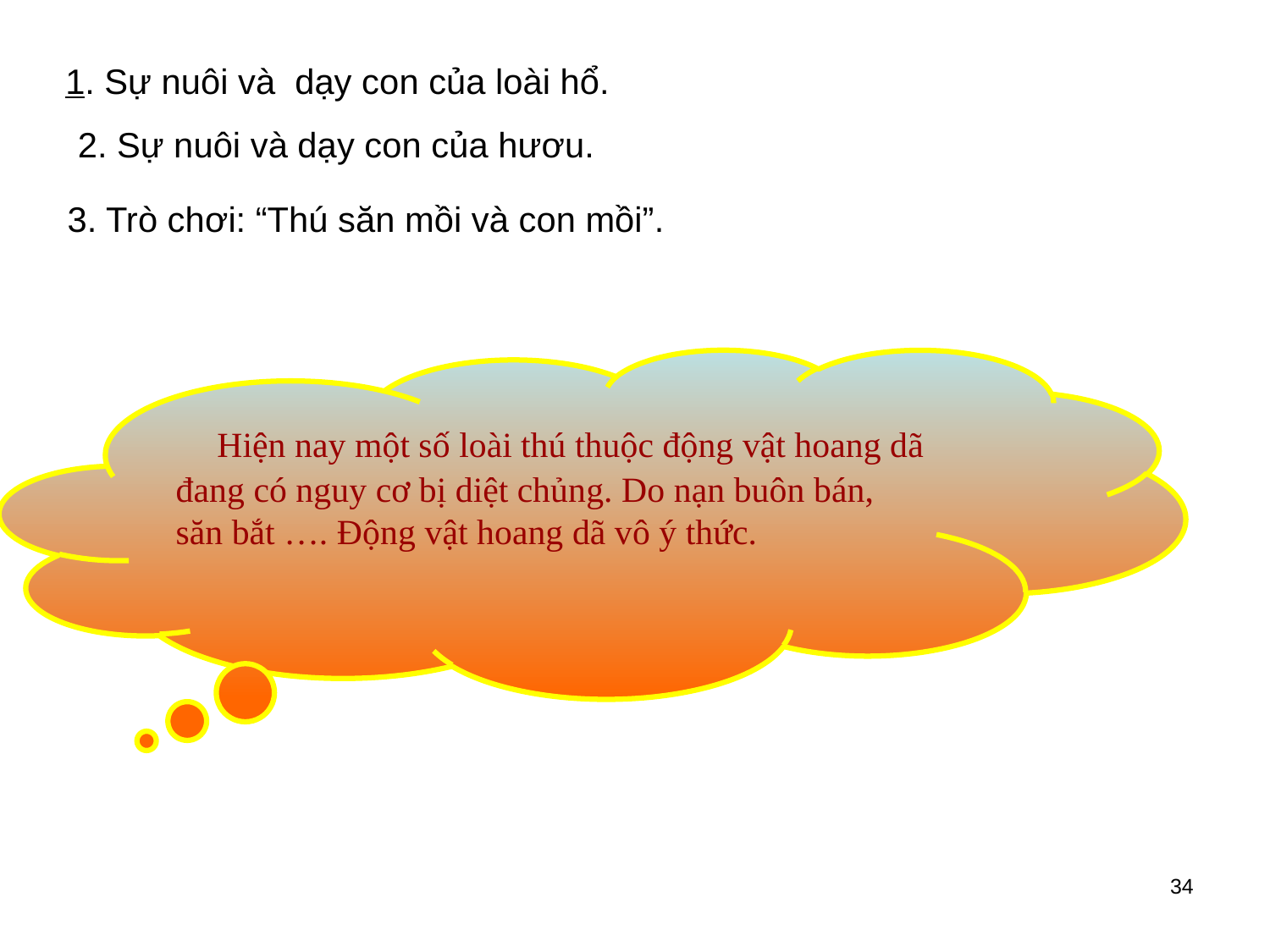

1. Sự nuôi và  dạy con của loài hổ.
2. Sự nuôi và dạy con của hươu.
3. Trò chơi: “Thú săn mồi và con mồi”.

   Hiện nay một số loài thú thuộc động vật hoang dã đang có nguy cơ bị diệt chủng. Do nạn buôn bán, săn bắt …. Động vật hoang dã vô ý thức.
34